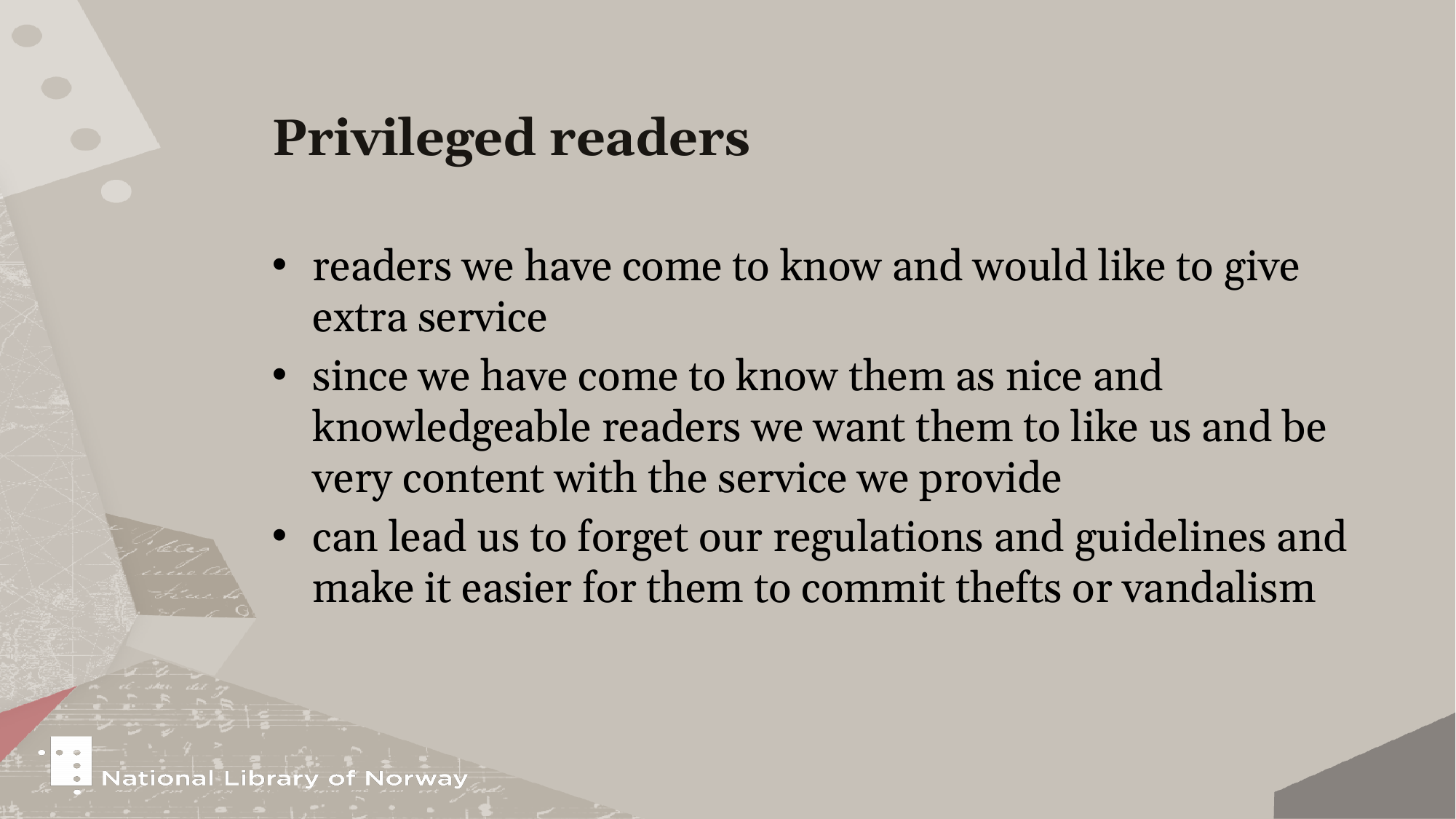

# Privileged readers
readers we have come to know and would like to give extra service
since we have come to know them as nice and knowledgeable readers we want them to like us and be very content with the service we provide
can lead us to forget our regulations and guidelines and make it easier for them to commit thefts or vandalism